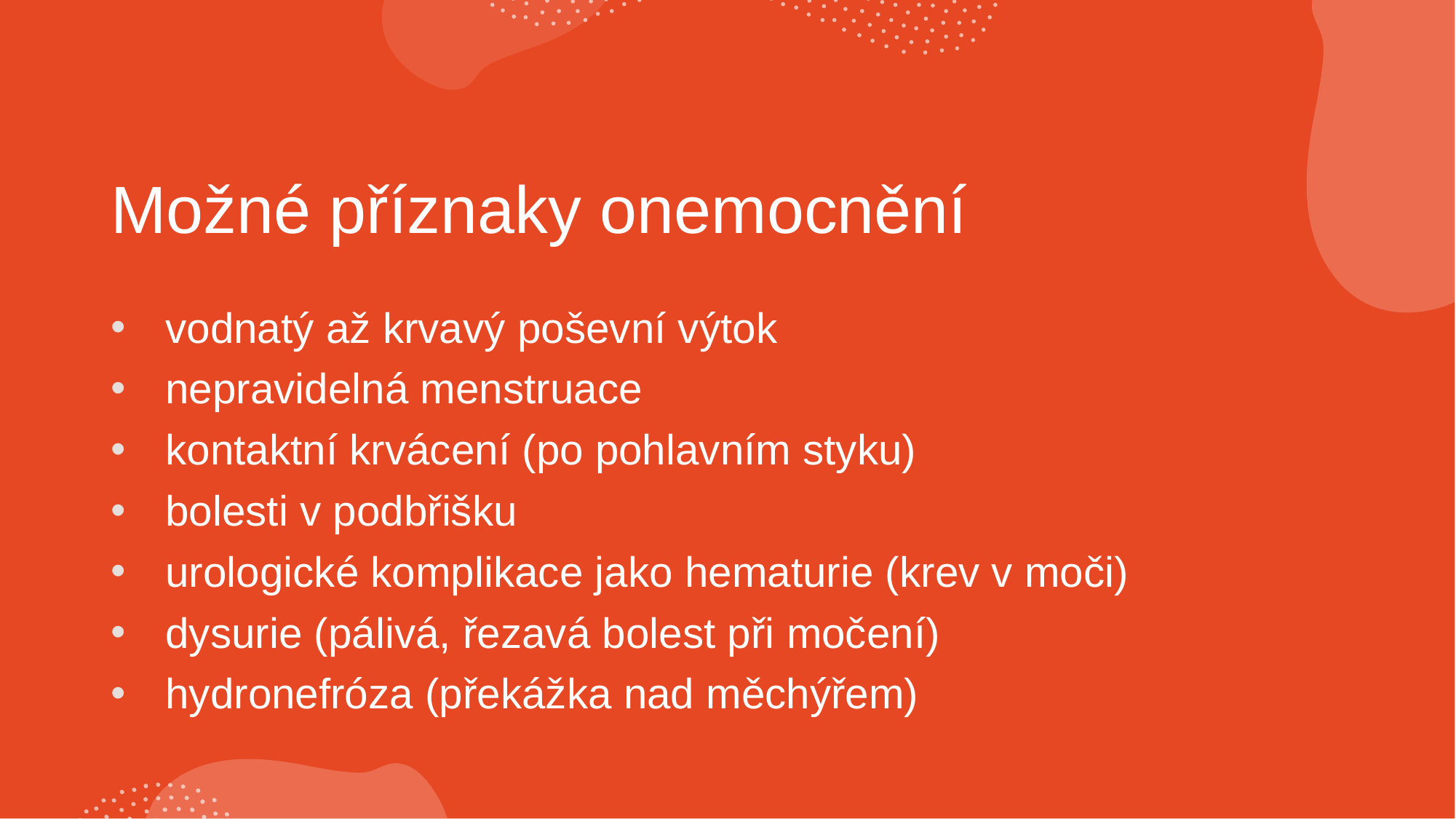

# Možné příznaky onemocnění
vodnatý až krvavý poševní výtok
nepravidelná menstruace
kontaktní krvácení (po pohlavním styku)
bolesti v podbřišku
urologické komplikace jako hematurie (krev v moči)
dysurie (pálivá, řezavá bolest při močení)
hydronefróza (překážka nad měchýřem)